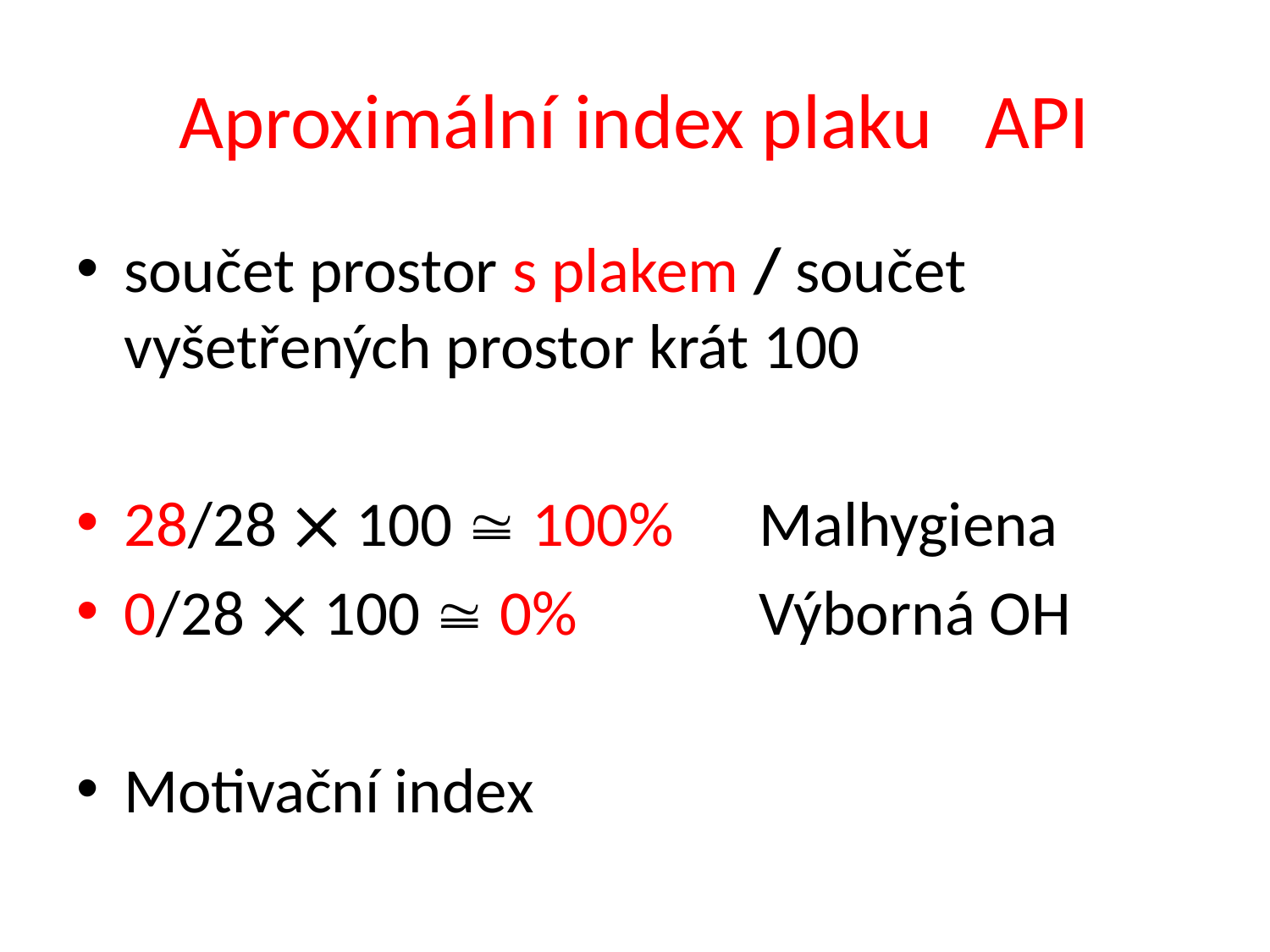

# Aproximální index plaku   API
součet prostor s plakem / součet vyšetřených prostor krát 100

28/28 × 100 ≅ 100%  	Malhygiena
0/28 × 100 ≅ 0%		Výborná OH

Motivační index